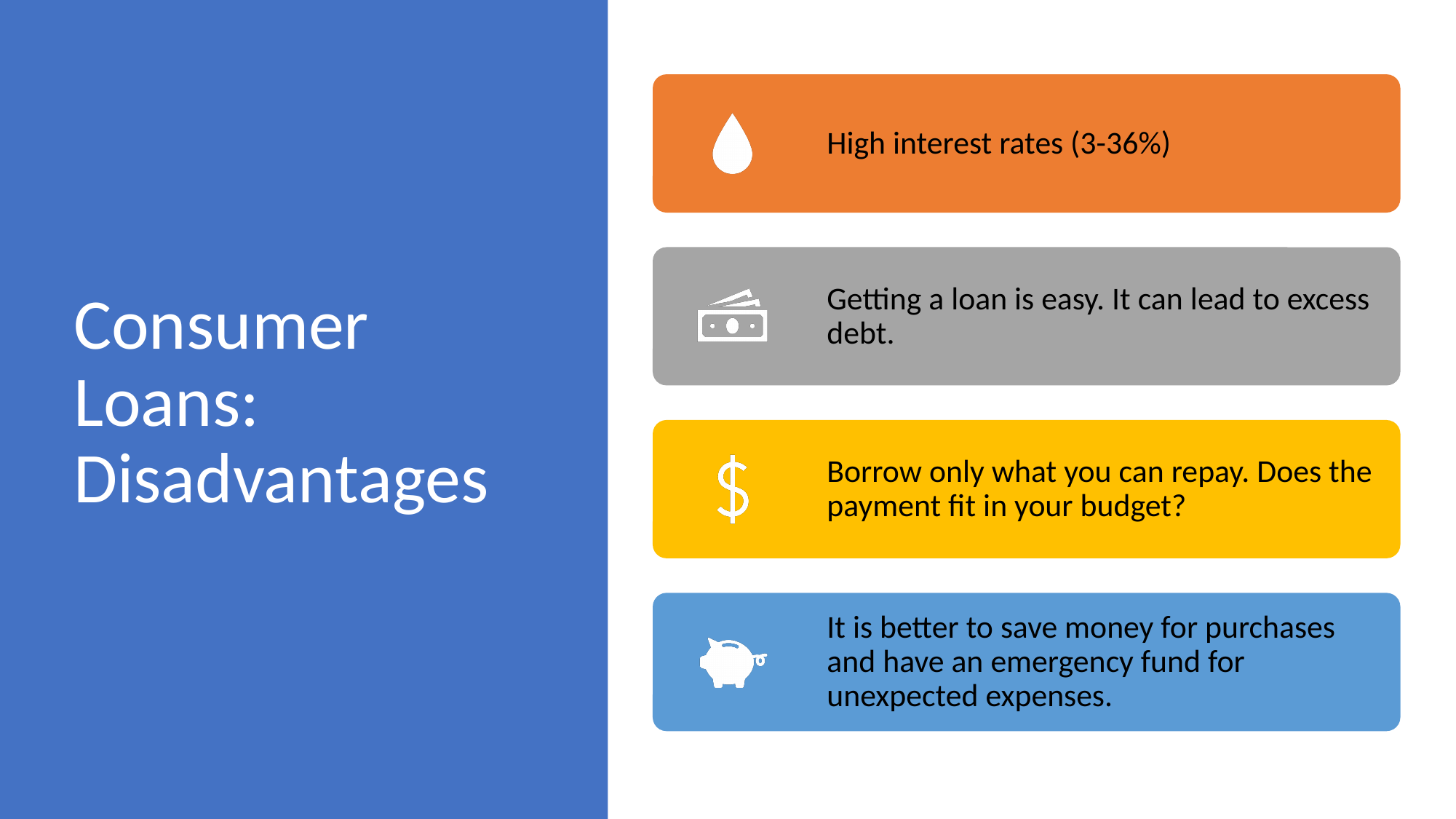

# Consumer Loans: Disadvantages
High interest rates (3-36%)
Getting a loan is easy. It can lead to excess debt.
Borrow only what you can repay. Does the payment fit in your budget?
It is better to save money for purchases and have an emergency fund for unexpected expenses.